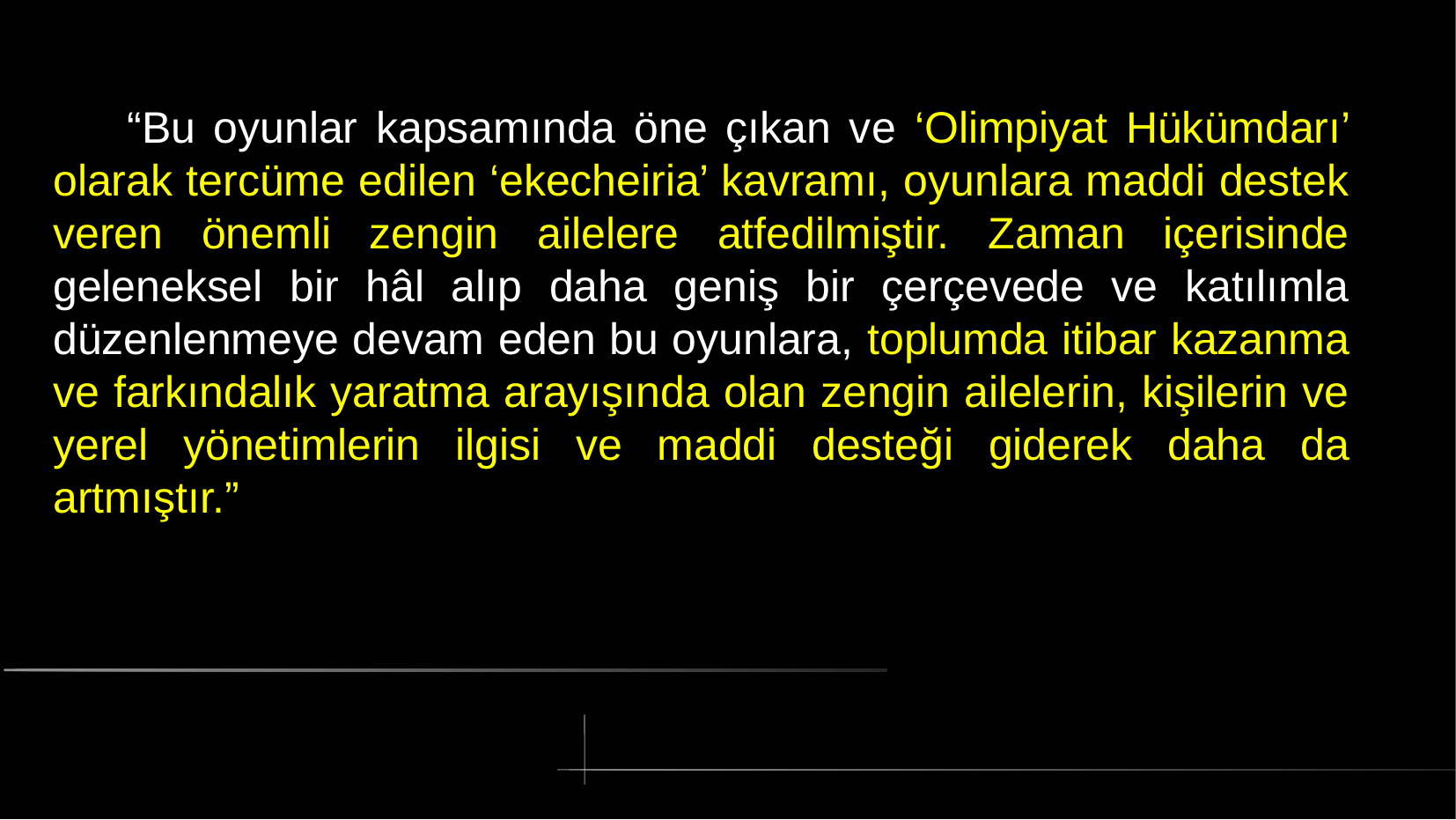

# “Bu oyunlar kapsamında öne çıkan ve ‘Olimpiyat Hükümdarı’ olarak tercüme edilen ‘ekecheiria’ kavramı, oyunlara maddi destek veren önemli zengin ailelere atfedilmiştir. Zaman içerisinde geleneksel bir hâl alıp daha geniş bir çerçevede ve katılımla düzenlenmeye devam eden bu oyunlara, toplumda itibar kazanma ve farkındalık yaratma arayışında olan zengin ailelerin, kişilerin ve yerel yönetimlerin ilgisi ve maddi desteği giderek daha da artmıştır.”